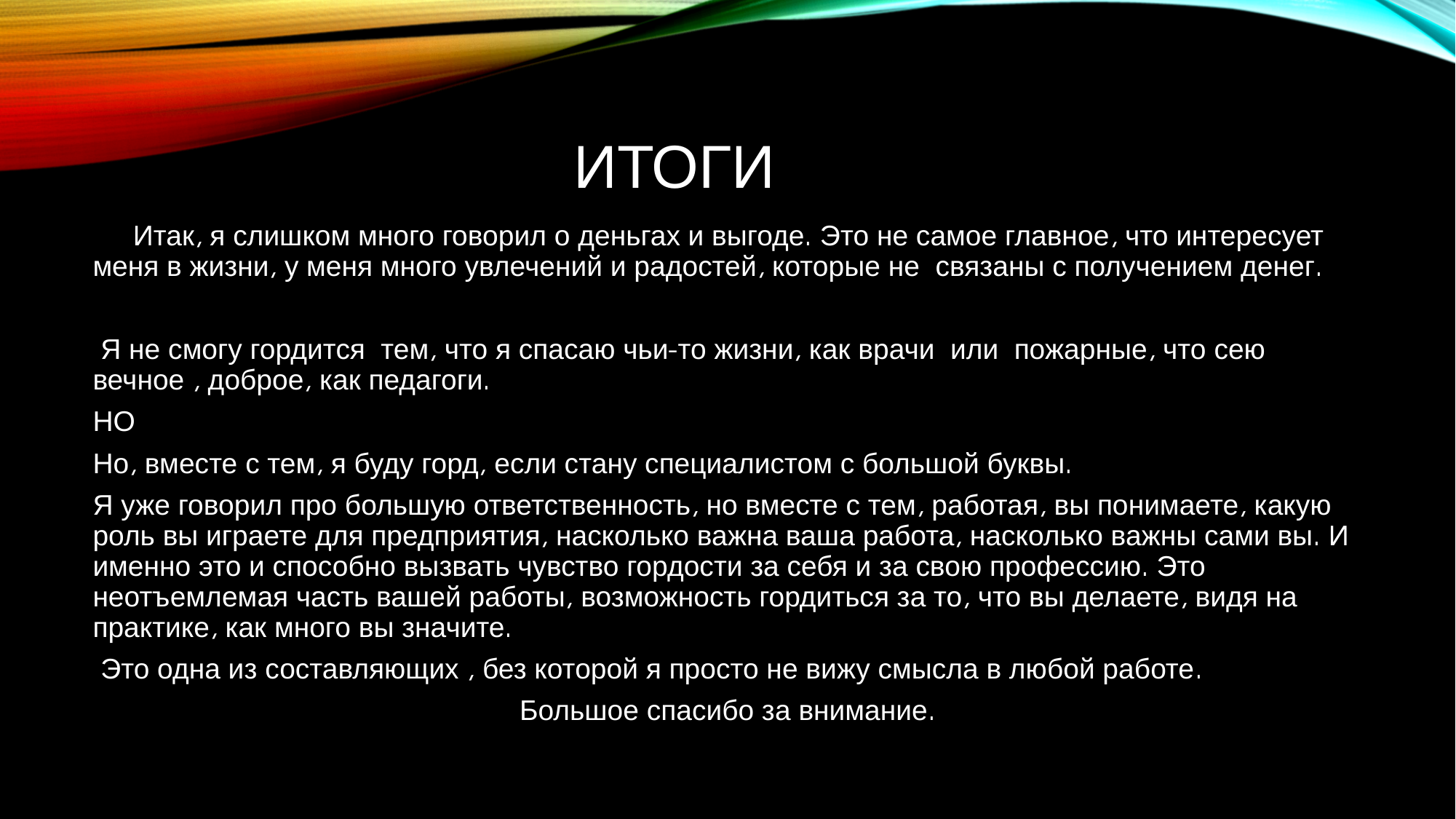

# Итоги
      Итак, я слишком много говорил о деньгах и выгоде. Это не самое главное, что интересует меня в жизни, у меня много увлечений и радостей, которые не  связаны с получением денег.

 Я не смогу гордится  тем, что я спасаю чьи-то жизни, как врачи  или  пожарные, что сею вечное , доброе, как педагоги.
НО
Но, вместе с тем, я буду горд, если стану специалистом с большой буквы.
Я уже говорил про большую ответственность, но вместе с тем, работая, вы понимаете, какую роль вы играете для предприятия, насколько важна ваша работа, насколько важны сами вы. И именно это и способно вызвать чувство гордости за себя и за свою профессию. Это неотъемлемая часть вашей работы, возможность гордиться за то, что вы делаете, видя на практике, как много вы значите.
 Это одна из составляющих , без которой я просто не вижу смысла в любой работе.
Большое спасибо за внимание.